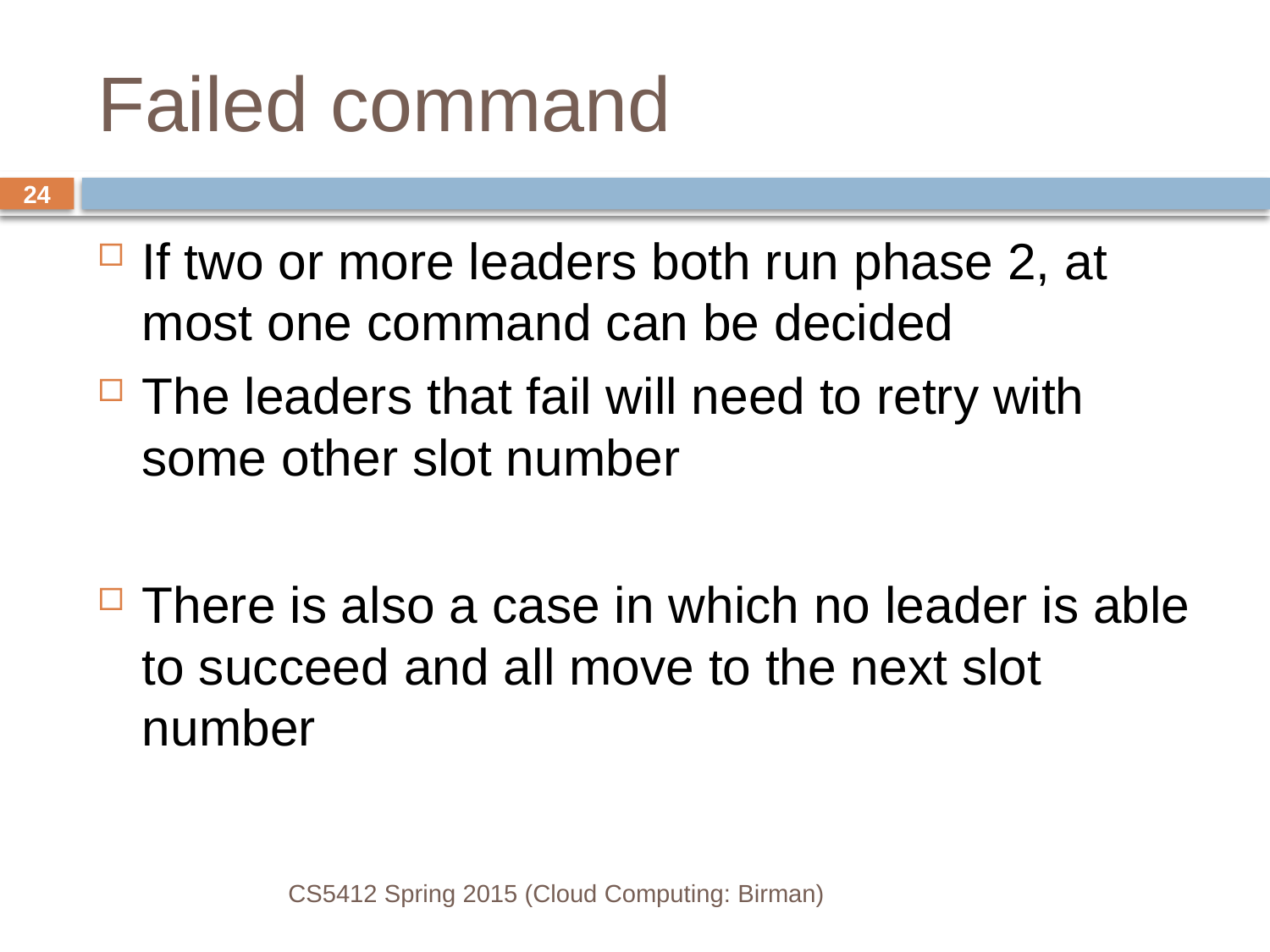

# Failed command
24
If two or more leaders both run phase 2, at most one command can be decided
The leaders that fail will need to retry with some other slot number

There is also a case in which no leader is able to succeed and all move to the next slot number
CS5412 Spring 2015 (Cloud Computing: Birman)